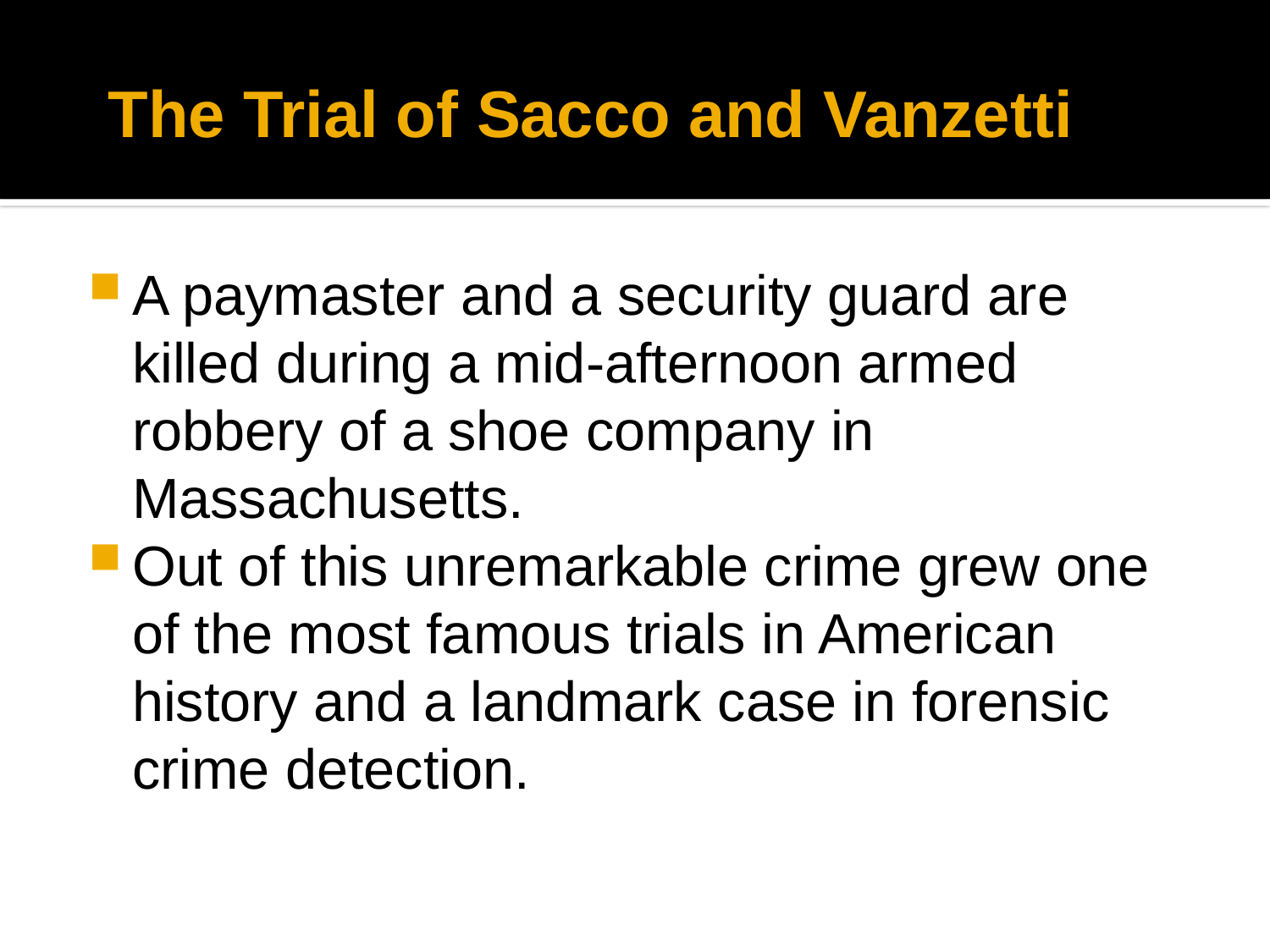

# The Trial of Sacco and Vanzetti
A paymaster and a security guard are killed during a mid-afternoon armed robbery of a shoe company in Massachusetts.
Out of this unremarkable crime grew one of the most famous trials in American history and a landmark case in forensic crime detection.